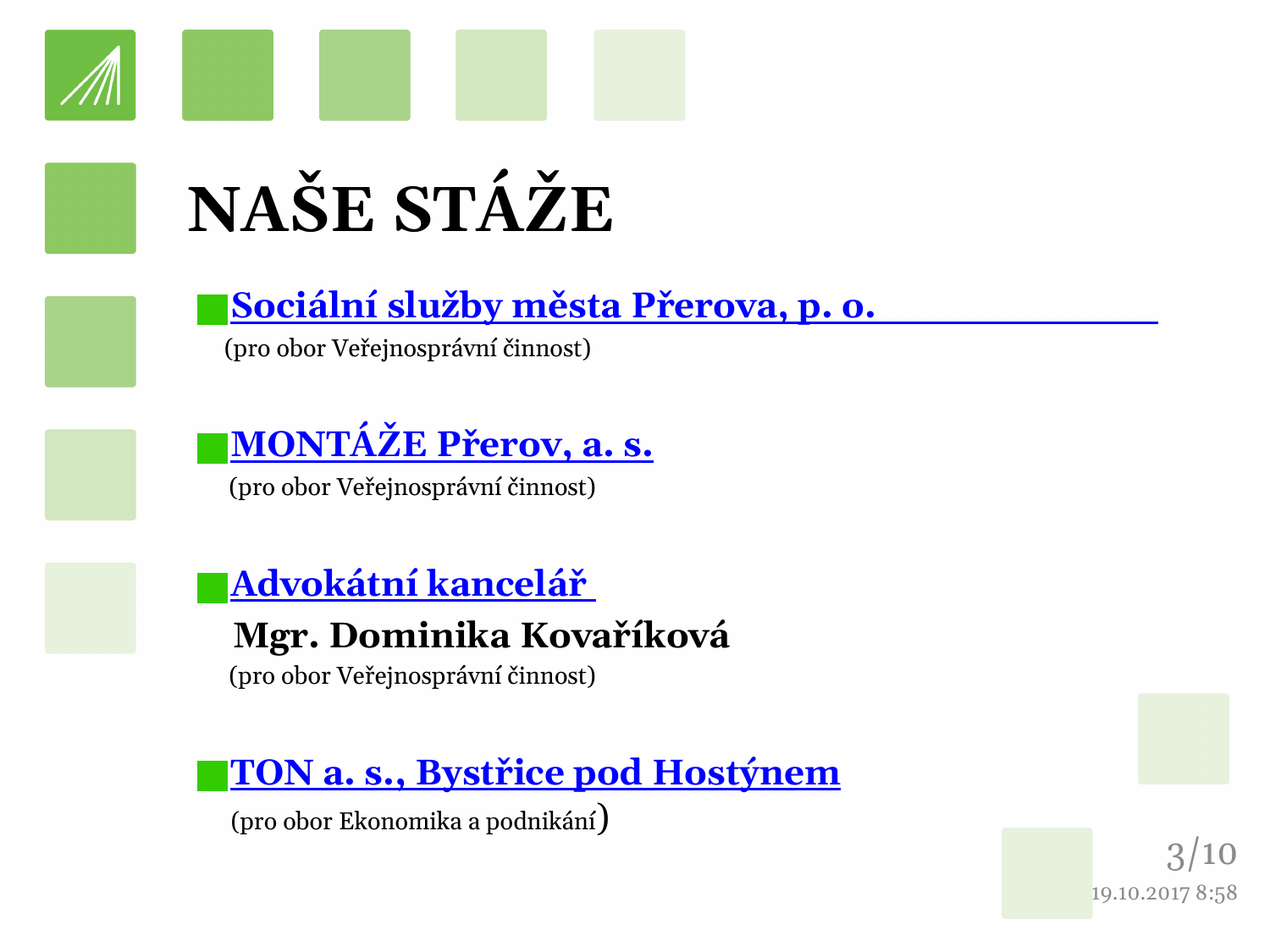

# NAŠE STÁŽE
Sociální služby města Přerova, p. o.
      (pro obor Veřejnosprávní činnost)

MONTÁŽE Přerov, a. s.
       (pro obor Veřejnosprávní činnost)

Advokátní kancelář
     Mgr. Dominika Kovaříková
       (pro obor Veřejnosprávní činnost)

TON a. s., Bystřice pod Hostýnem
     (pro obor Ekonomika a podnikání)

3/10
19.10.2017 8:58